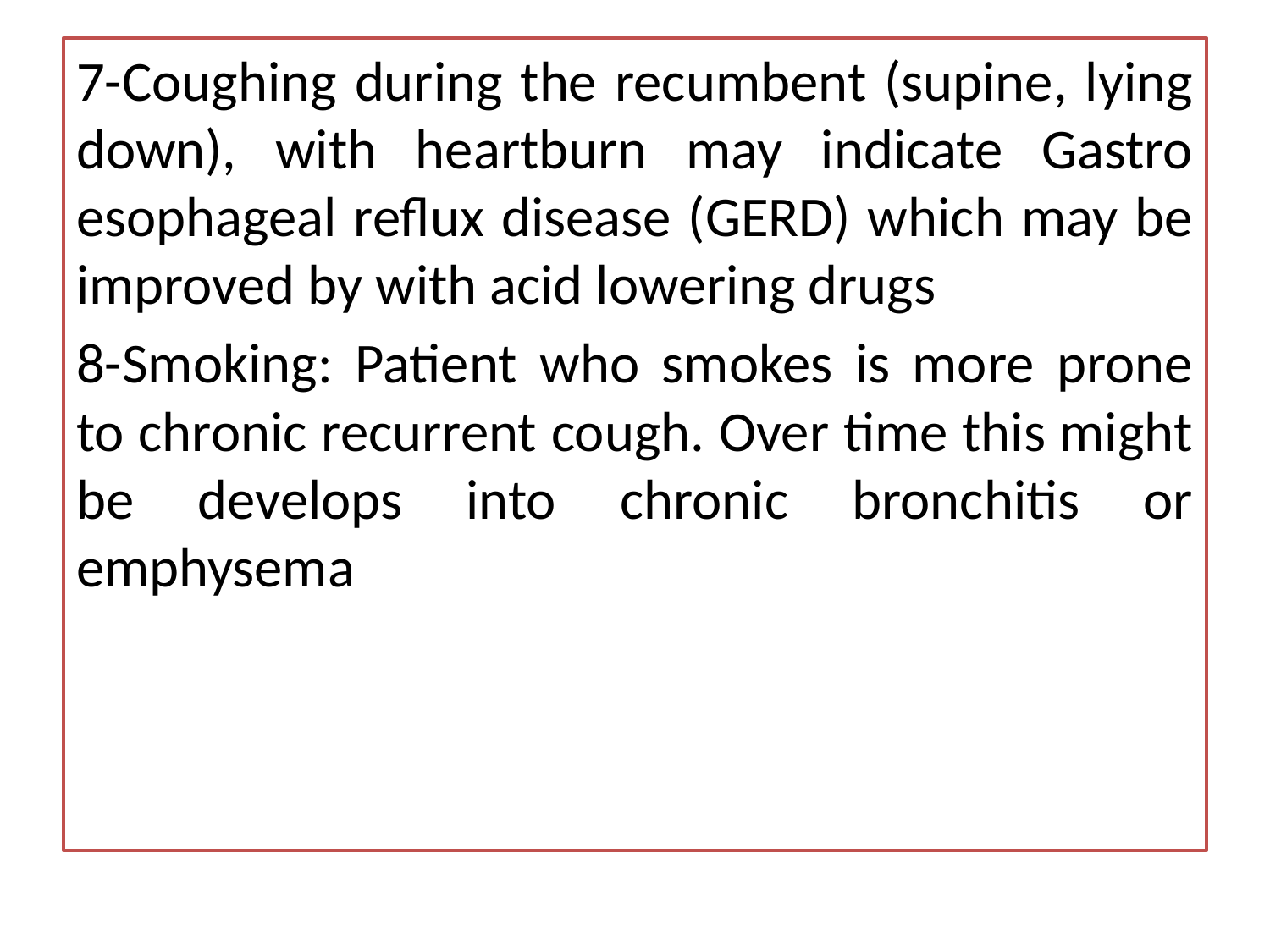

#
7-Coughing during the recumbent (supine, lying down), with heartburn may indicate Gastro esophageal reflux disease (GERD) which may be improved by with acid lowering drugs
8-Smoking: Patient who smokes is more prone to chronic recurrent cough. Over time this might be develops into chronic bronchitis or emphysema